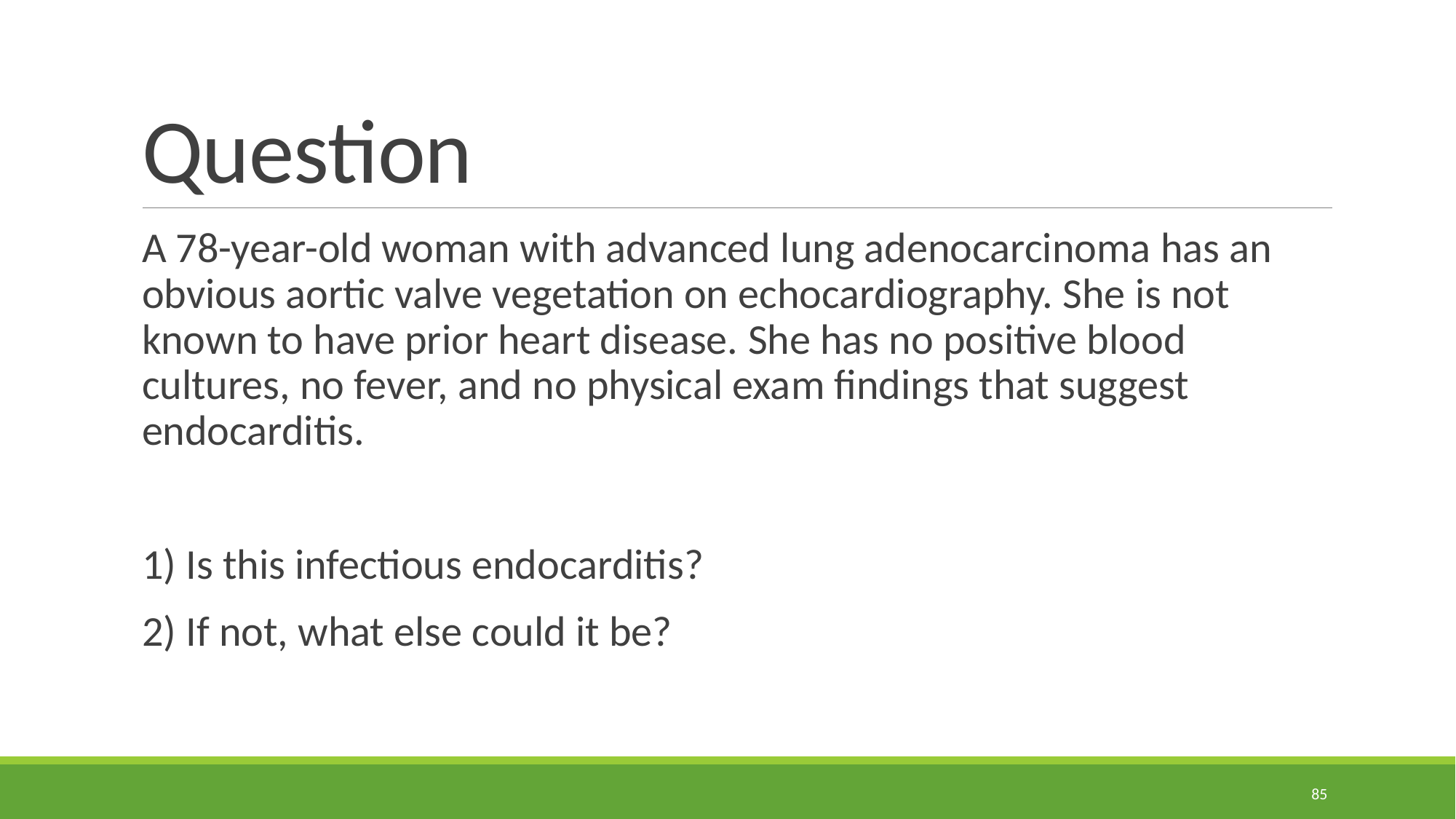

# Question
A 78-year-old woman with advanced lung adenocarcinoma has an obvious aortic valve vegetation on echocardiography. She is not known to have prior heart disease. She has no positive blood cultures, no fever, and no physical exam findings that suggest endocarditis.

1) Is this infectious endocarditis?
2) If not, what else could it be?
85